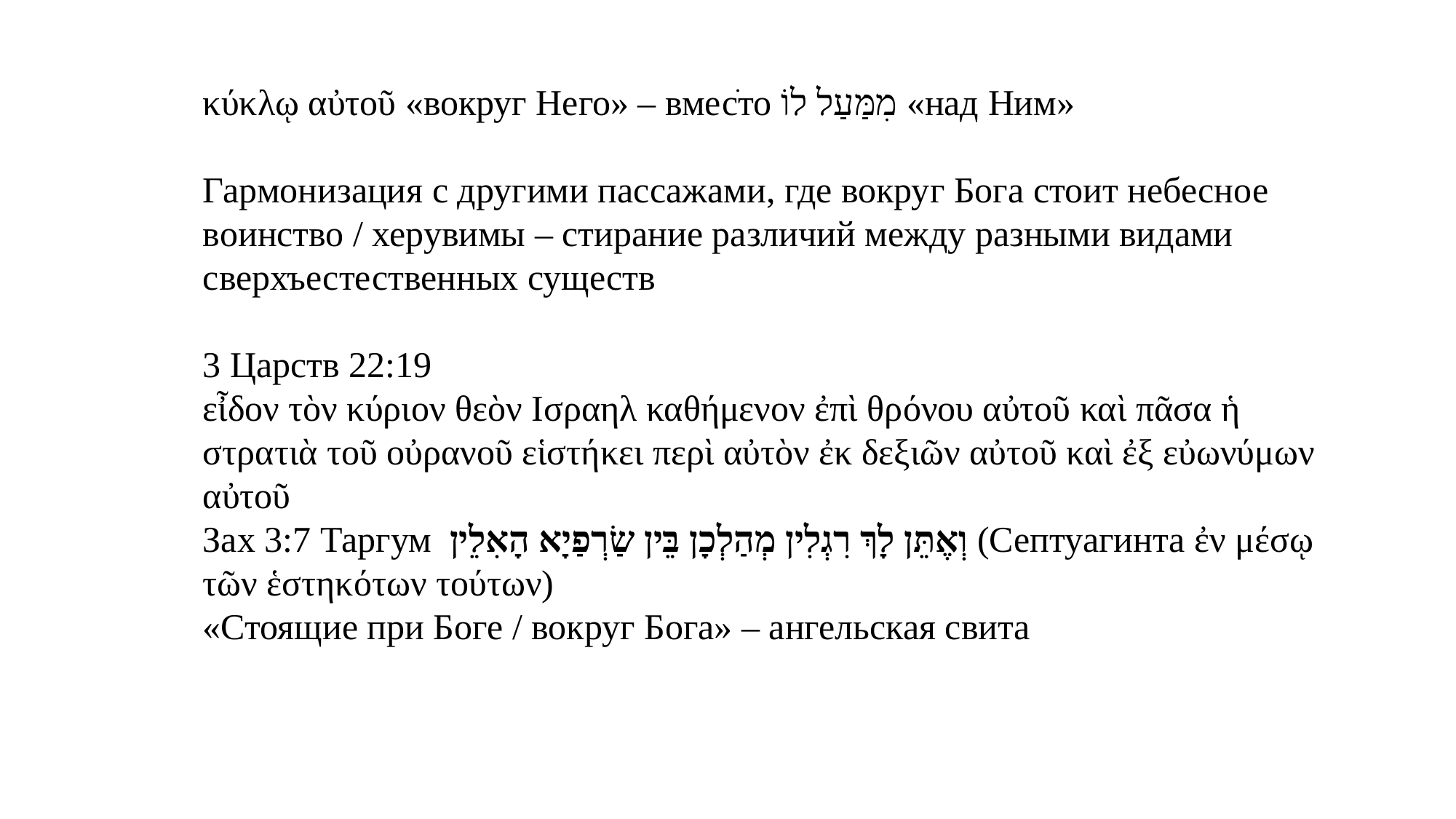

κύκλῳ αὐτοῦ «вокруг Него» – вмесֹто מִמַּעַל לוֹ «над Ним»

Гармонизация с другими пассажами, где вокруг Бога стоит небесное воинство / херувимы – стирание различий между разными видами сверхъестественных существ

3 Царств 22:19
εἶδον τὸν κύριον θεὸν Ισραηλ καθήμενον ἐπὶ θρόνου αὐτοῦ καὶ πᾶσα ἡ στρατιὰ τοῦ οὐρανοῦ εἱστήκει περὶ αὐτὸν ἐκ δεξιῶν αὐτοῦ καὶ ἐξ εὐωνύμων αὐτοῦ
Зах 3:7 Таргум  וְאֶתֵּן לָךְ רִגְלִין מְהַלְכָן בֵּין שַׂרְפַיָא הָאִלֵין (Септуагинта ἐν μέσῳ τῶν ἑστηκότων τούτων)
«Стоящие при Боге / вокруг Бога» – ангельская свита